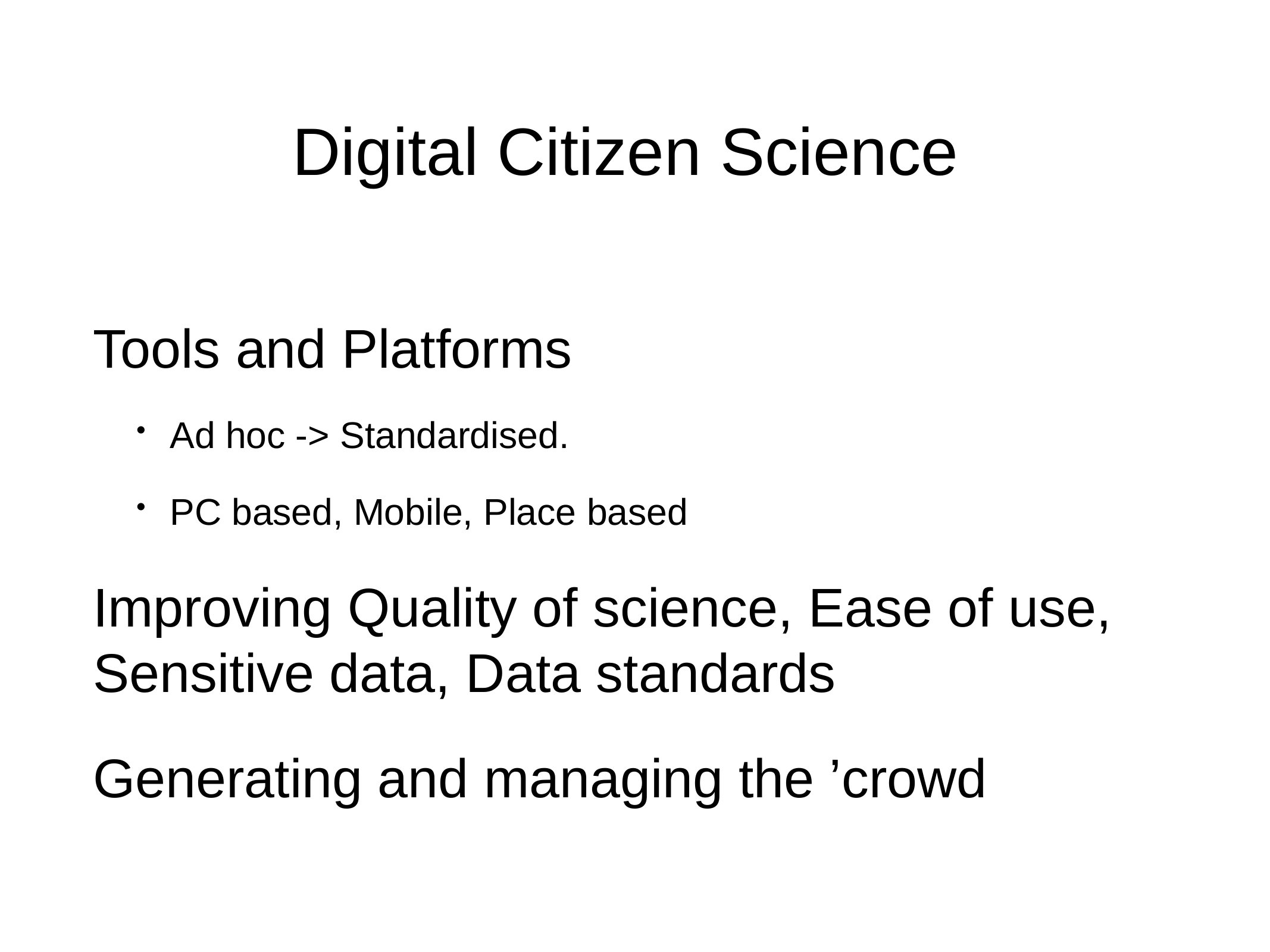

# Digital Citizen Science
Tools and Platforms
Ad hoc -> Standardised.
PC based, Mobile, Place based
Improving Quality of science, Ease of use, Sensitive data, Data standards
Generating and managing the ’crowd
8